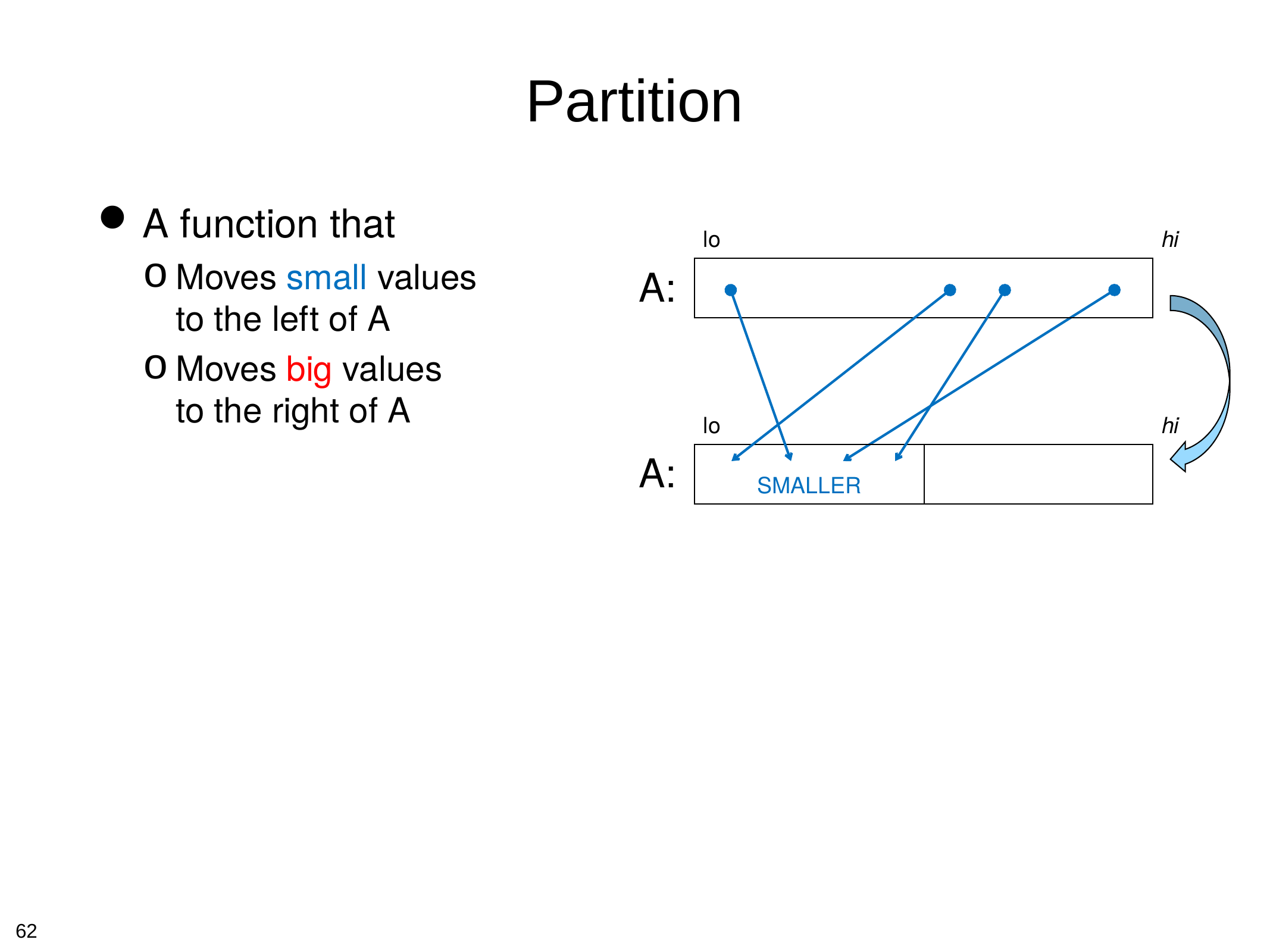

# Partition
A function that
Moves small values
to the left of A
Moves big values
to the right of A

| lo |  | hi |
| --- | --- | --- |
|  |  |  |
A:

| lo |  | hi |
| --- | --- | --- |
| SMALLER |  |  |
A:
62